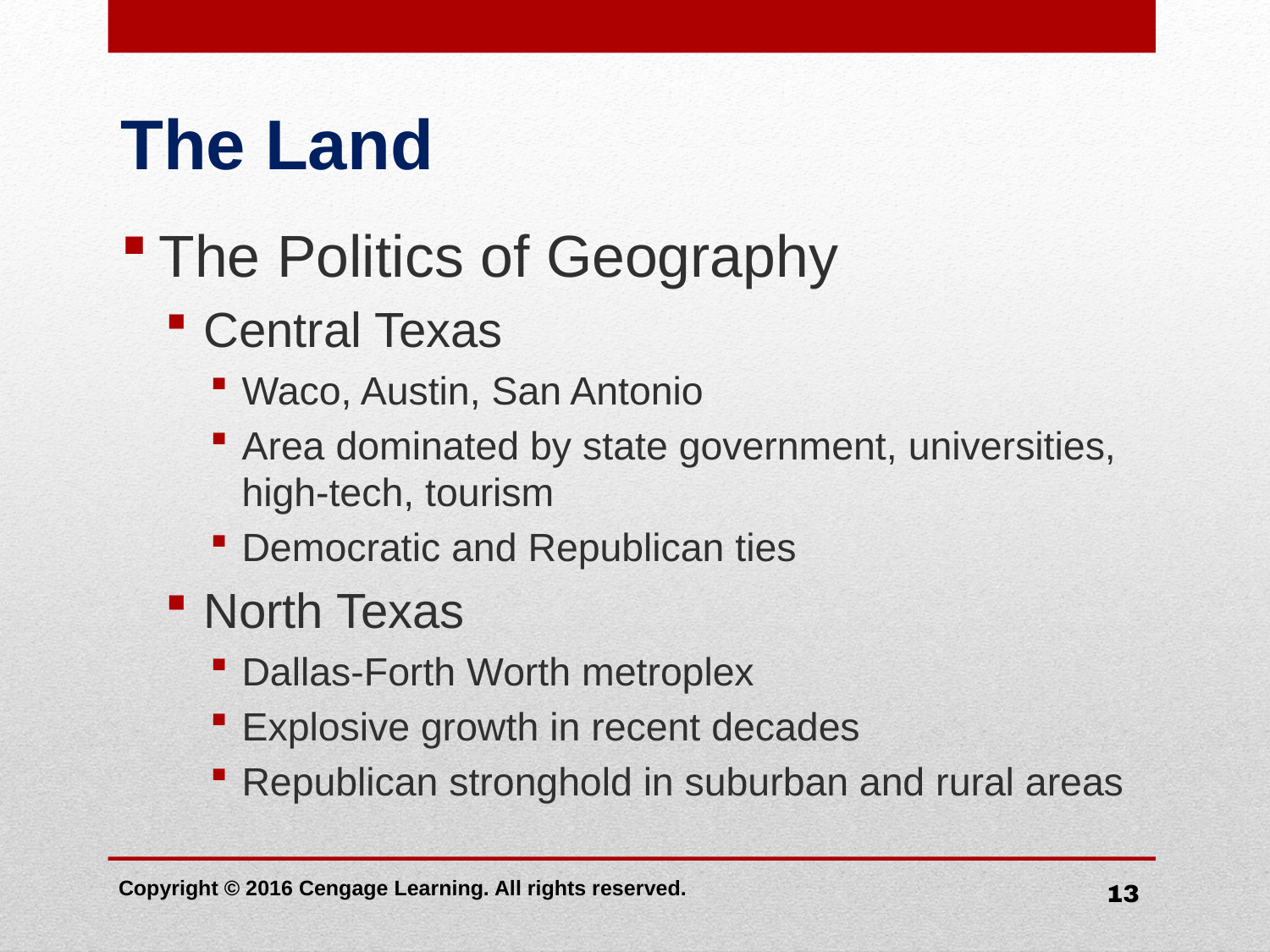

# The Land
The Politics of Geography
Central Texas
Waco, Austin, San Antonio
Area dominated by state government, universities, high-tech, tourism
Democratic and Republican ties
North Texas
Dallas-Forth Worth metroplex
Explosive growth in recent decades
Republican stronghold in suburban and rural areas

Copyright © 2016 Cengage Learning. All rights reserved.
13